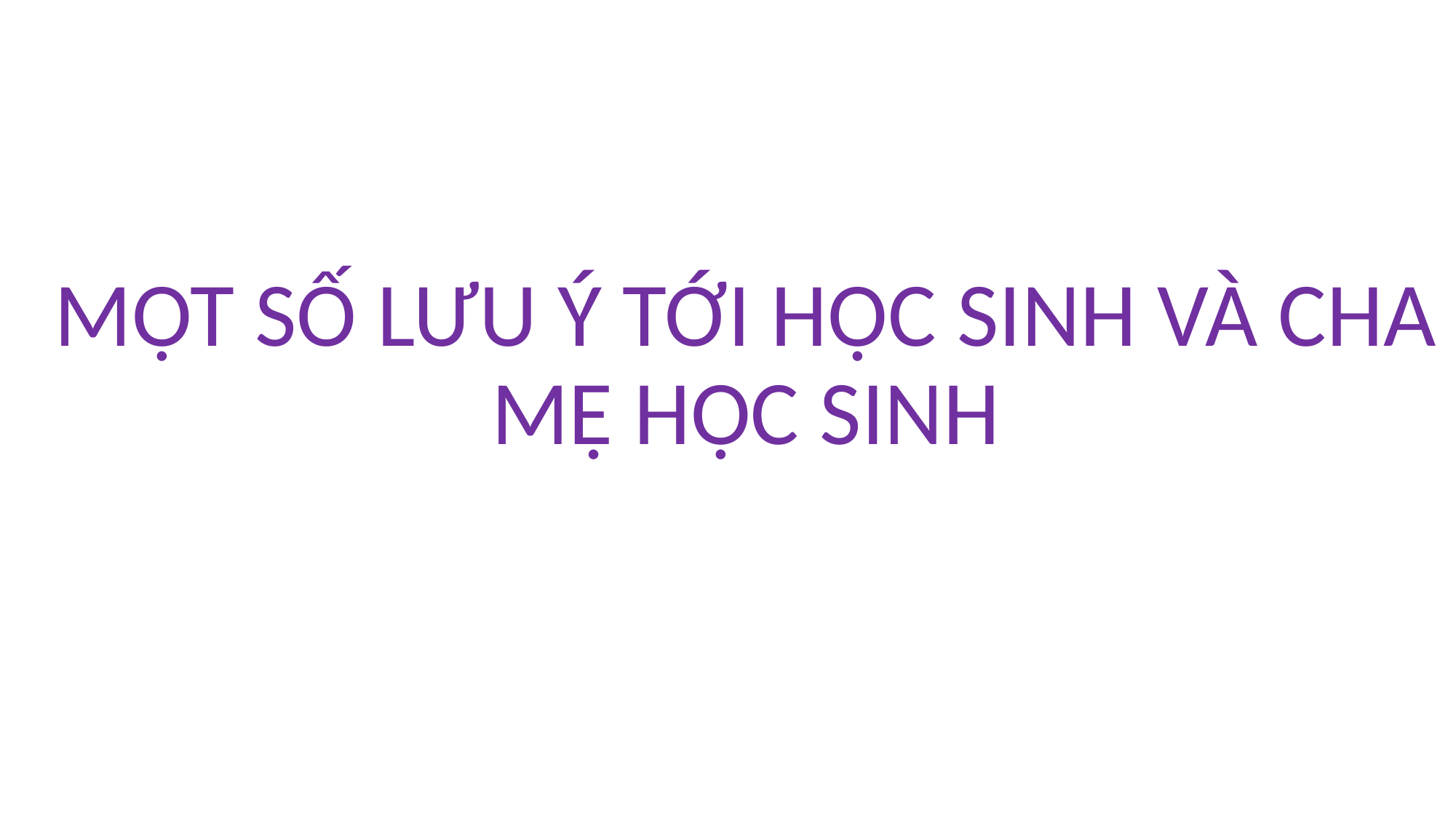

MỘT SỐ LƯU Ý TỚI HỌC SINH VÀ CHA MẸ HỌC SINH